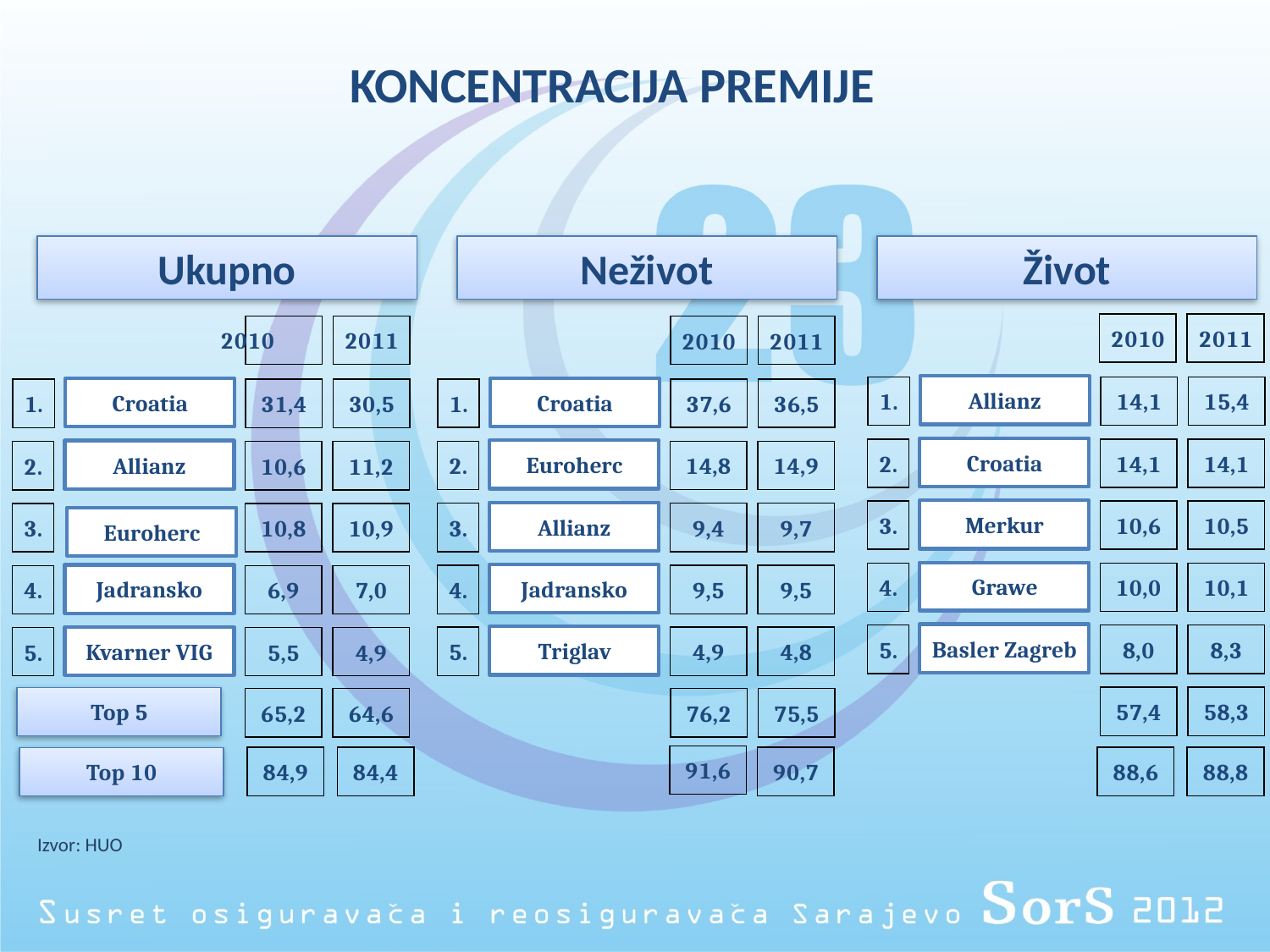

# KONCENTRACIJA PREMIJE
Ukupno
Neživot
Život
2010
2011
Allianz
1.
14,1
15,4
Croatia
2.
14,1
14,1
Merkur
3.
10,6
10,5
Grawe
4.
10,0
10,1
Basler Zagreb
5.
8,0
8,3
57,4
58,3
2010
2011
Croatia
1.
31,4
30,5
Allianz
2.
10,6
11,2
3.
10,8
10,9
Jadransko
4.
6,9
7,0
Kvarner VIG
5.
5,5
4,9
65,2
64,6
2010
2011
Croatia
1.
37,6
36,5
Euroherc
2.
14,8
14,9
Allianz
3.
9,4
9,7
Jadransko
4.
9,5
9,5
Triglav
5.
4,9
4,8
76,2
75,5
Euroherc
Top 5
91,6
84,9
84,4
90,7
88,6
88,8
Top 10
Izvor: HUO